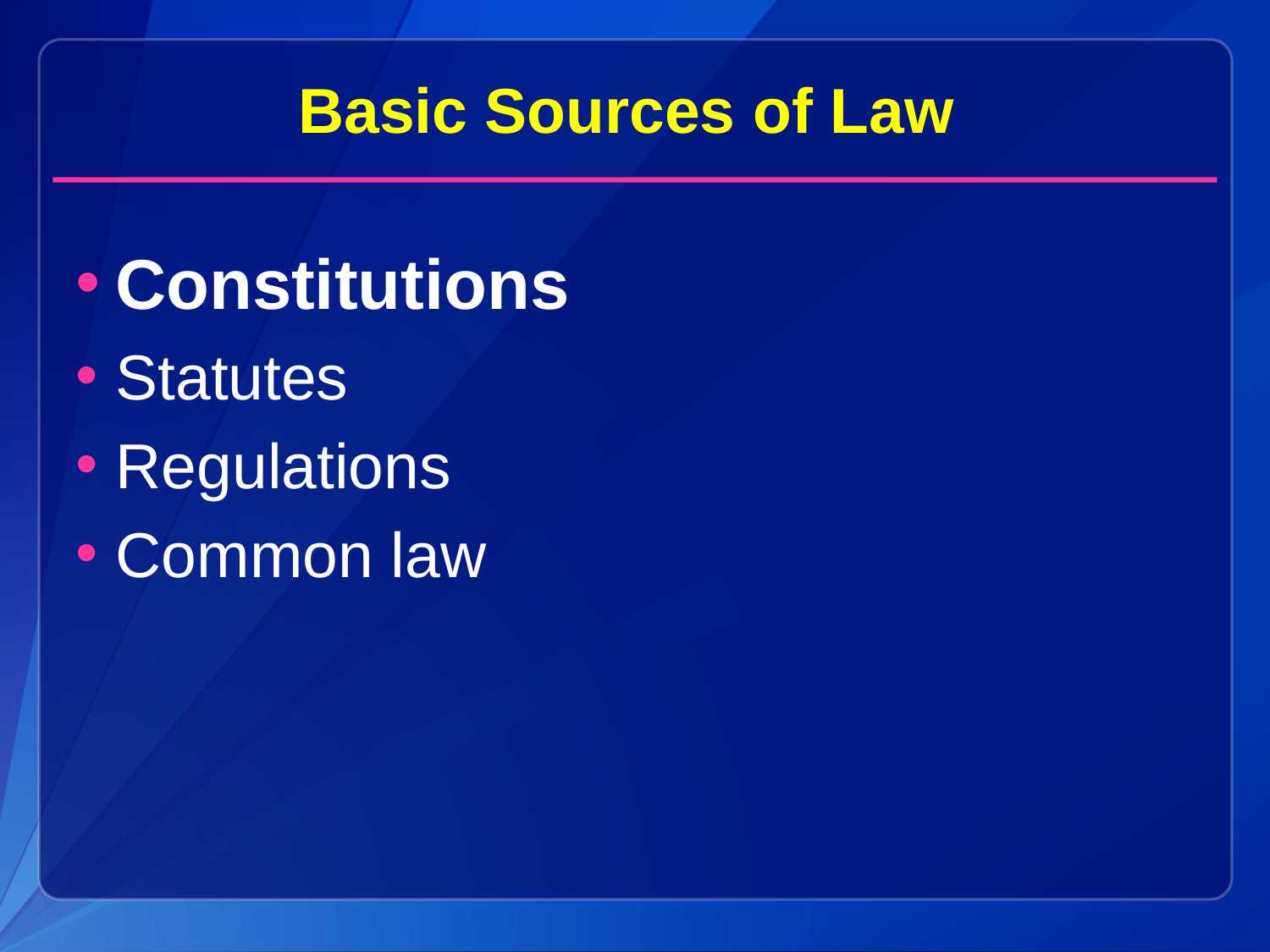

Basic Sources of Law

Constitutions
Statutes
Regulations
Common law